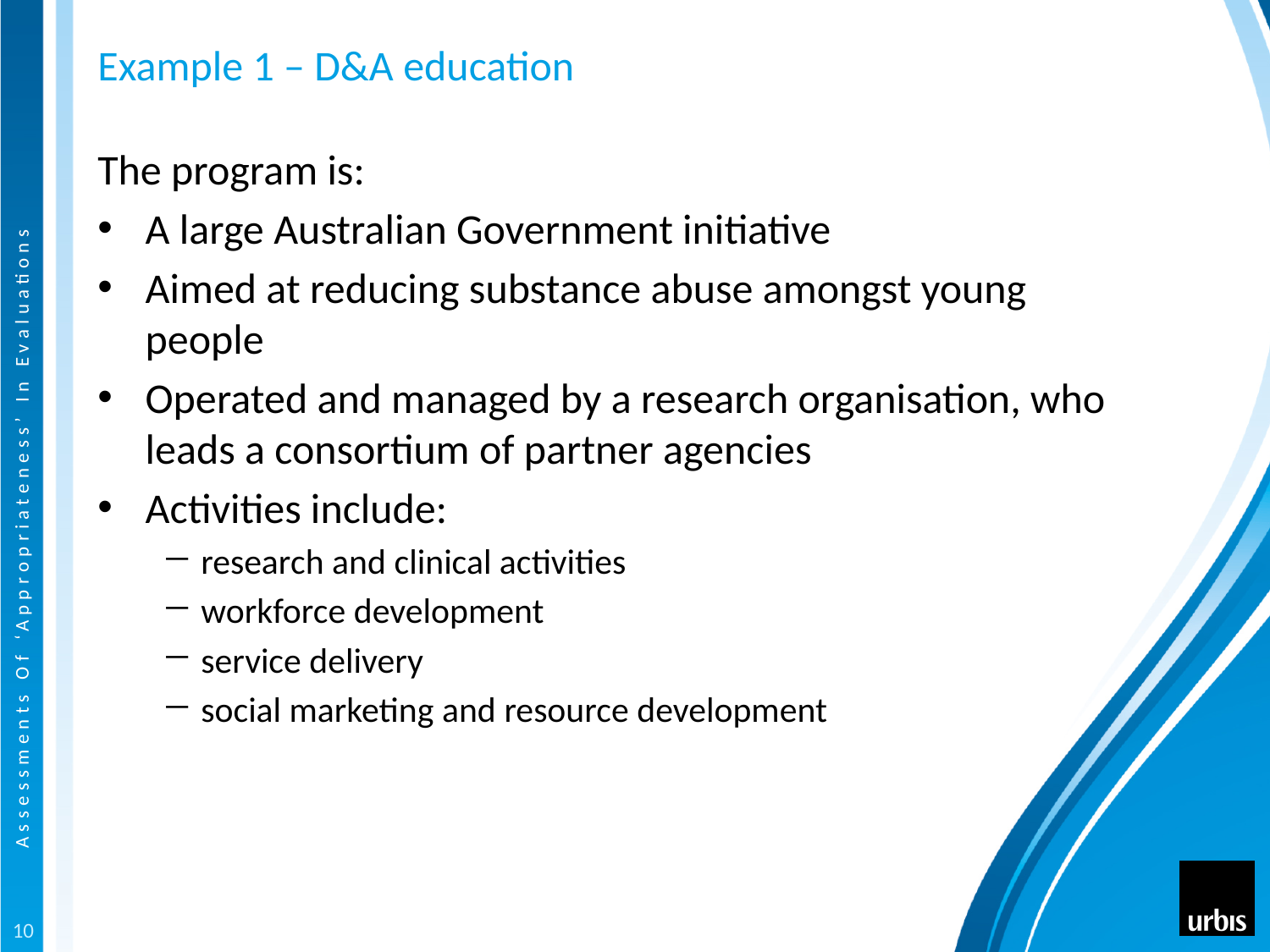

# Example 1 – D&A education
The program is:
A large Australian Government initiative
Aimed at reducing substance abuse amongst young people
Operated and managed by a research organisation, who leads a consortium of partner agencies
Activities include:
research and clinical activities
workforce development
service delivery
social marketing and resource development